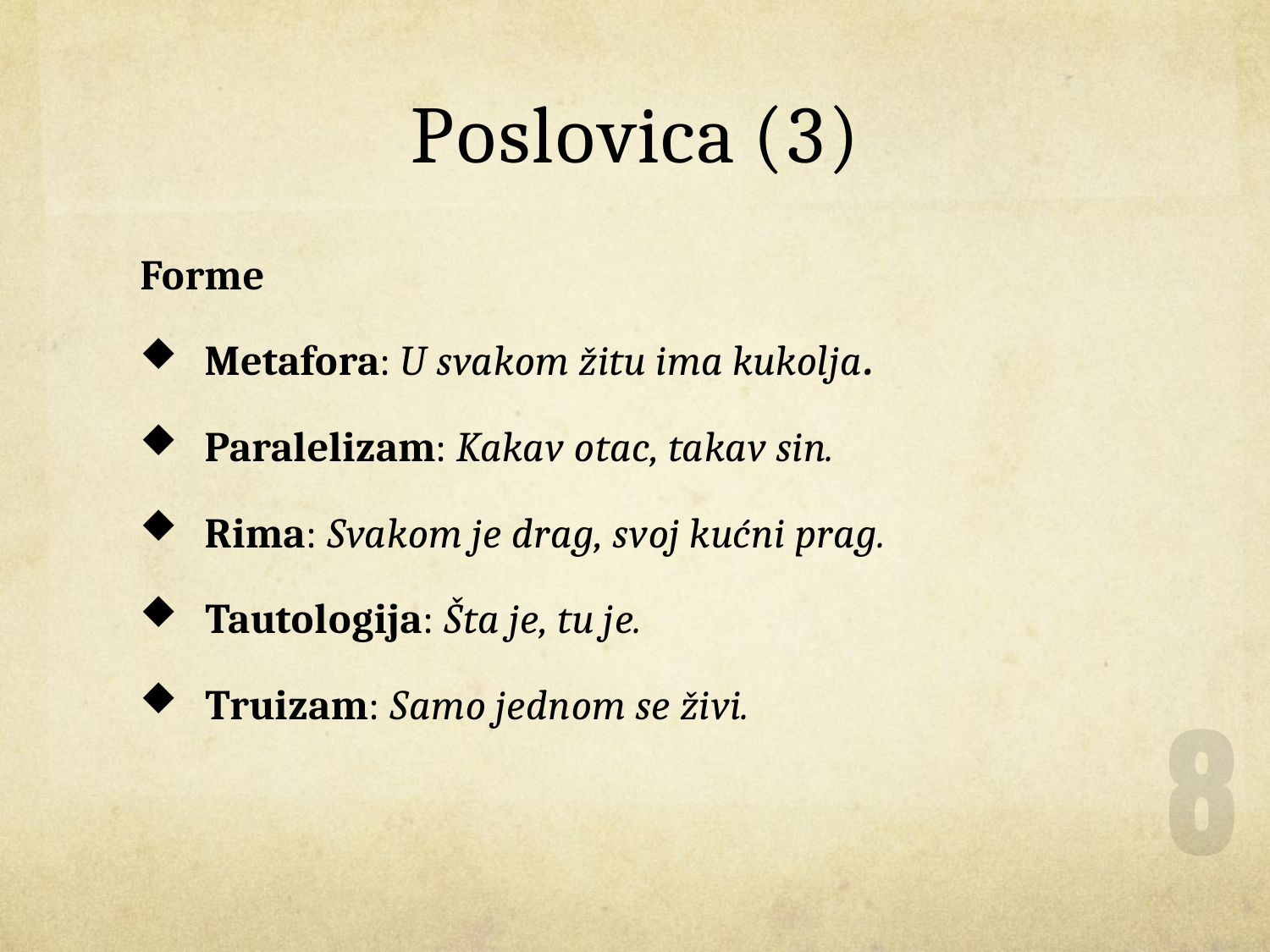

# Poslovica (3)
Forme
Metafora: U svakom žitu ima kukolja.
Paralelizam: Kakav otac, takav sin.
Rima: Svakom je drag, svoj kućni prag.
Tautologija: Šta je, tu je.
Truizam: Samo jednom se živi.
8